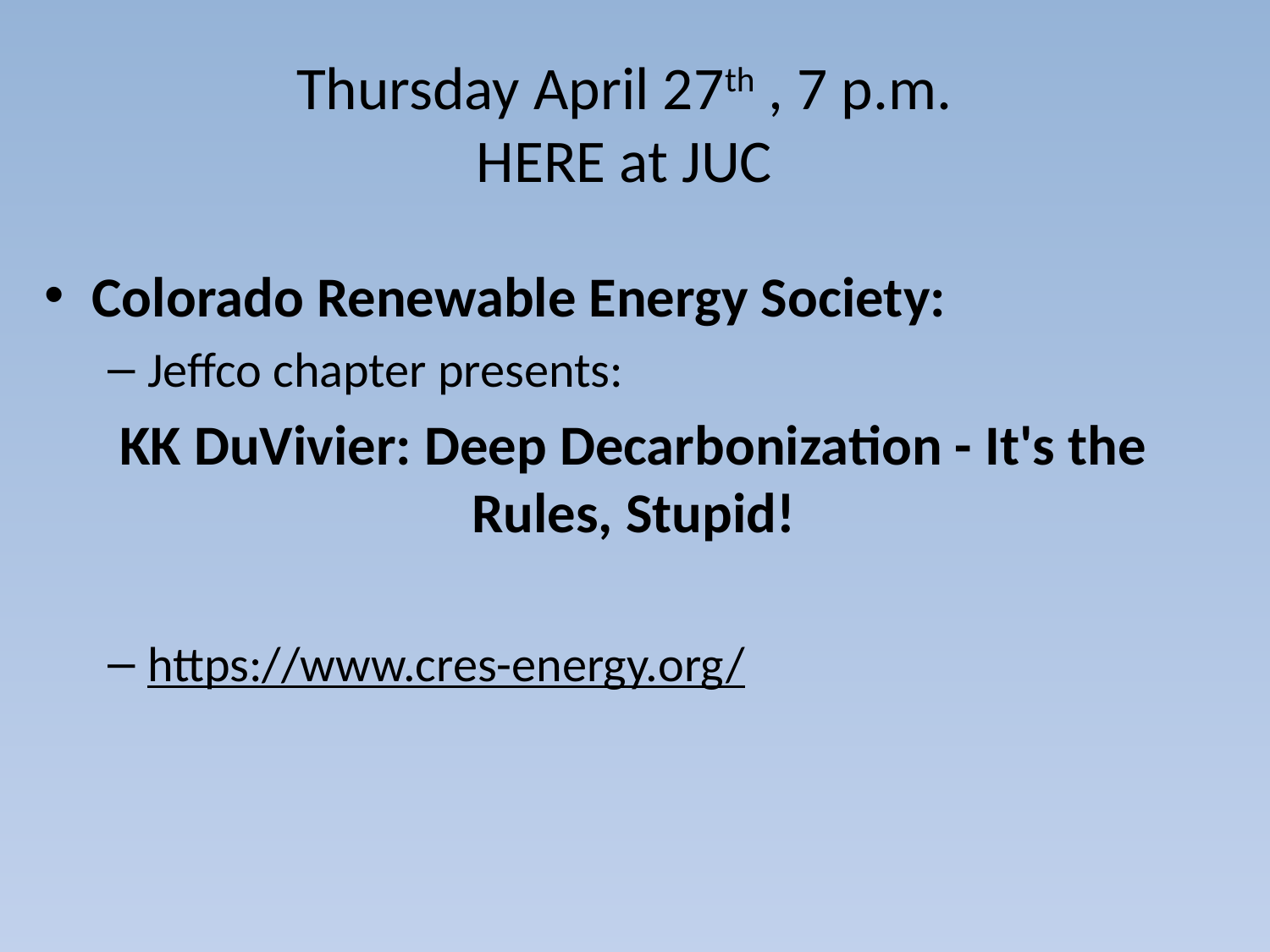

# Thursday April 27th , 7 p.m. HERE at JUC
Colorado Renewable Energy Society:
Jeffco chapter presents:
KK DuVivier: Deep Decarbonization - It's the Rules, Stupid!

https://www.cres-energy.org/